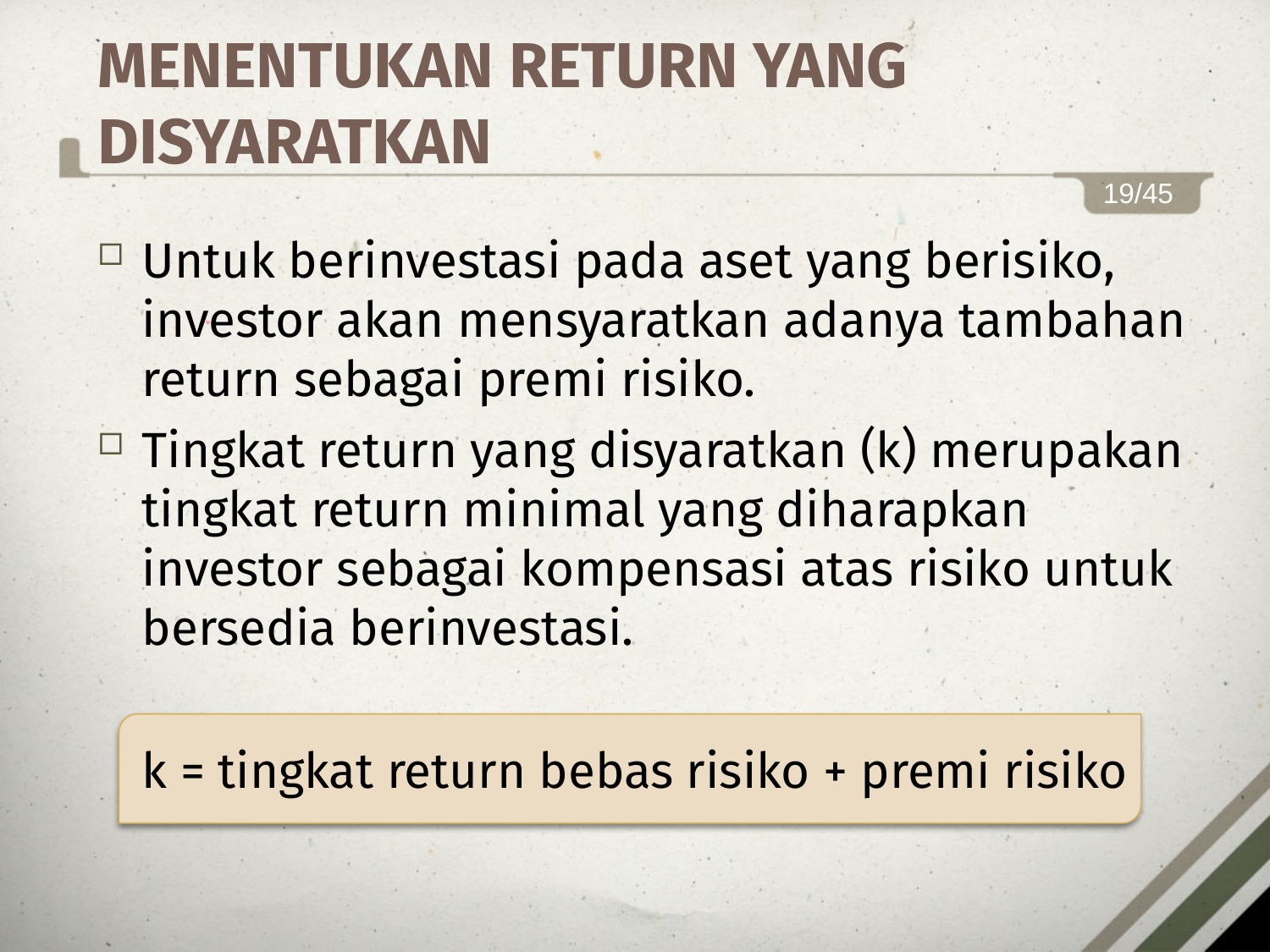

MENENTUKAN RETURN YANG DISYARATKAN
19/45
Untuk berinvestasi pada aset yang berisiko, investor akan mensyaratkan adanya tambahan return sebagai premi risiko.
Tingkat return yang disyaratkan (k) merupakan tingkat return minimal yang diharapkan investor sebagai kompensasi atas risiko untuk bersedia berinvestasi.

	k = tingkat return bebas risiko + premi risiko